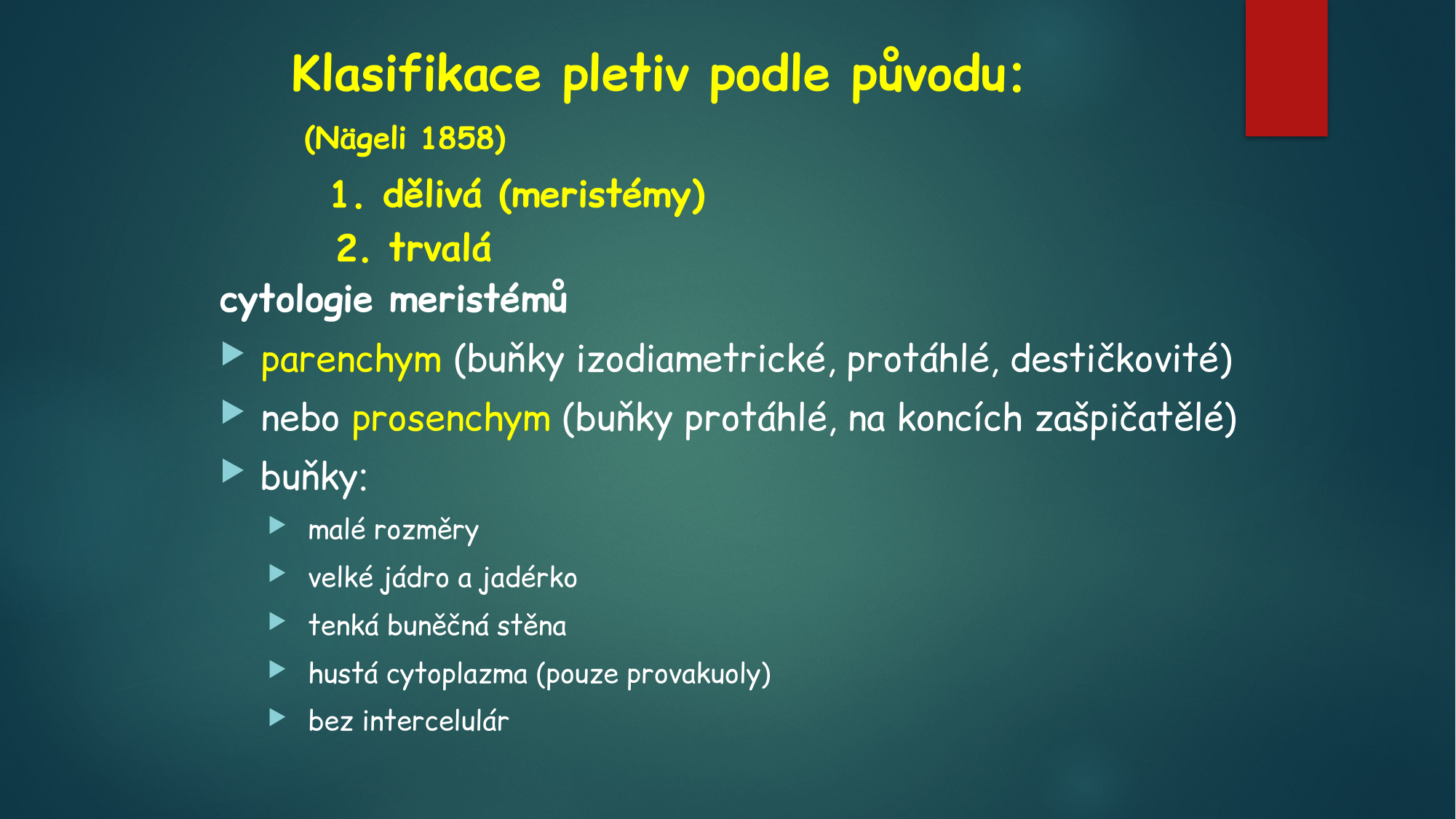

# Klasifikace pletiv podle původu: (Nägeli 1858)
1. dělivá (meristémy)
2. trvalá
cytologie meristémů
parenchym (buňky izodiametrické, protáhlé, destičkovité)
nebo prosenchym (buňky protáhlé, na koncích zašpičatělé)‏
buňky:
malé rozměry
velké jádro a jadérko
tenká buněčná stěna
hustá cytoplazma (pouze provakuoly)
bez intercelulár